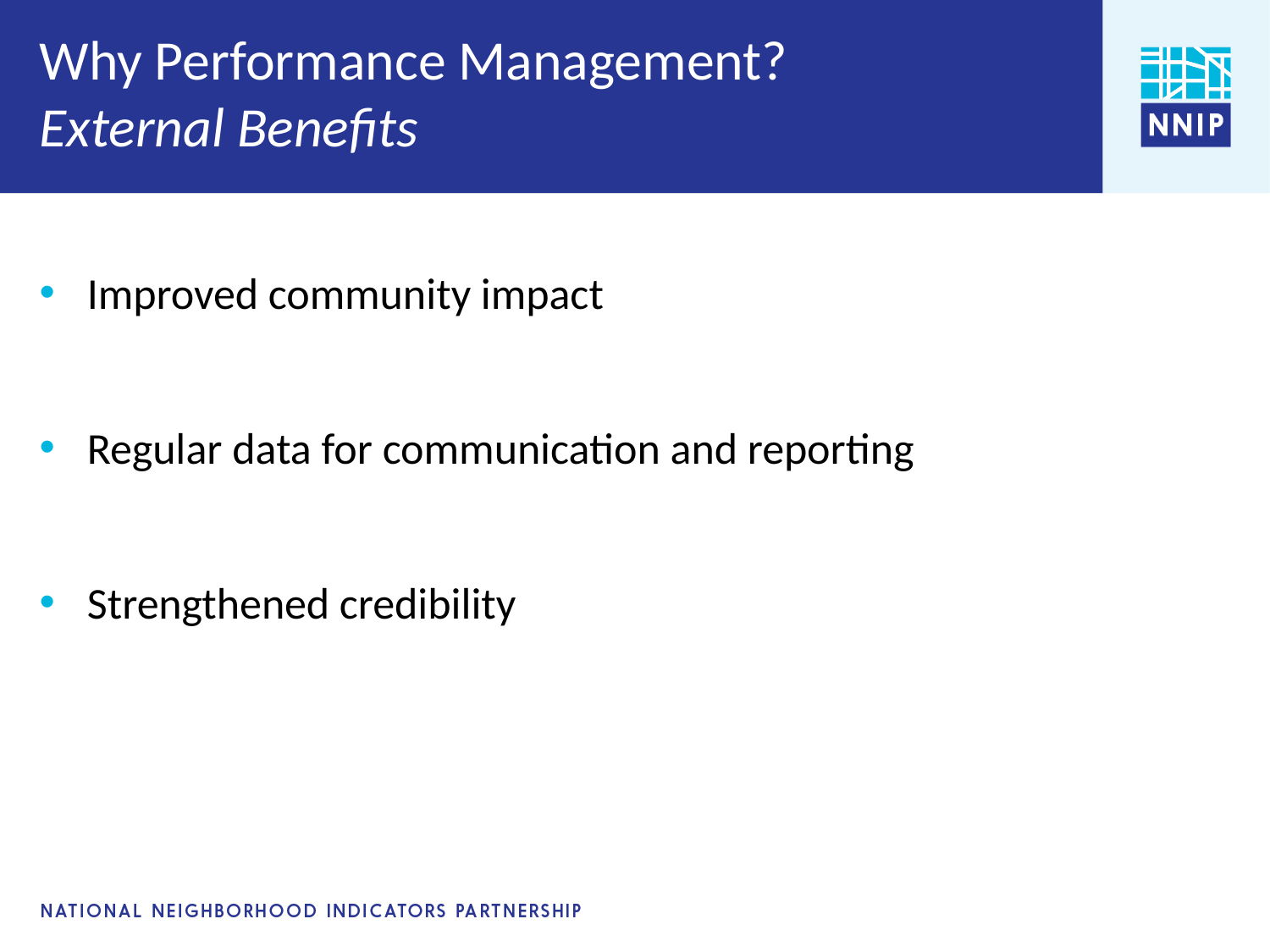

# Why Performance Management? External Benefits
Improved community impact

Regular data for communication and reporting

Strengthened credibility